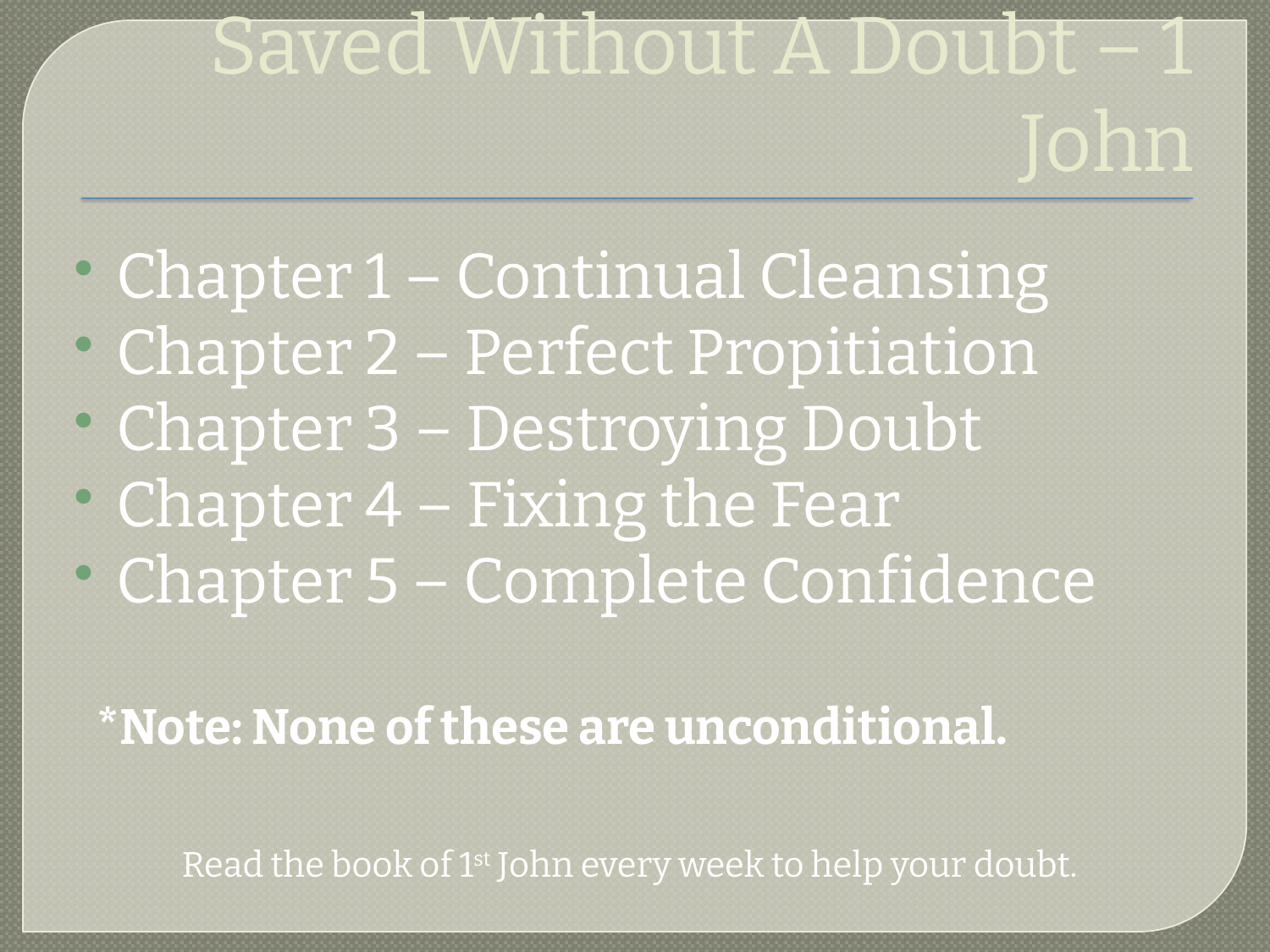

Saved Without A Doubt – 1 John
Chapter 1 – Continual Cleansing
Chapter 2 – Perfect Propitiation
Chapter 3 – Destroying Doubt
Chapter 4 – Fixing the Fear
Chapter 5 – Complete Confidence

*Note: None of these are unconditional.
Read the book of 1st John every week to help your doubt.